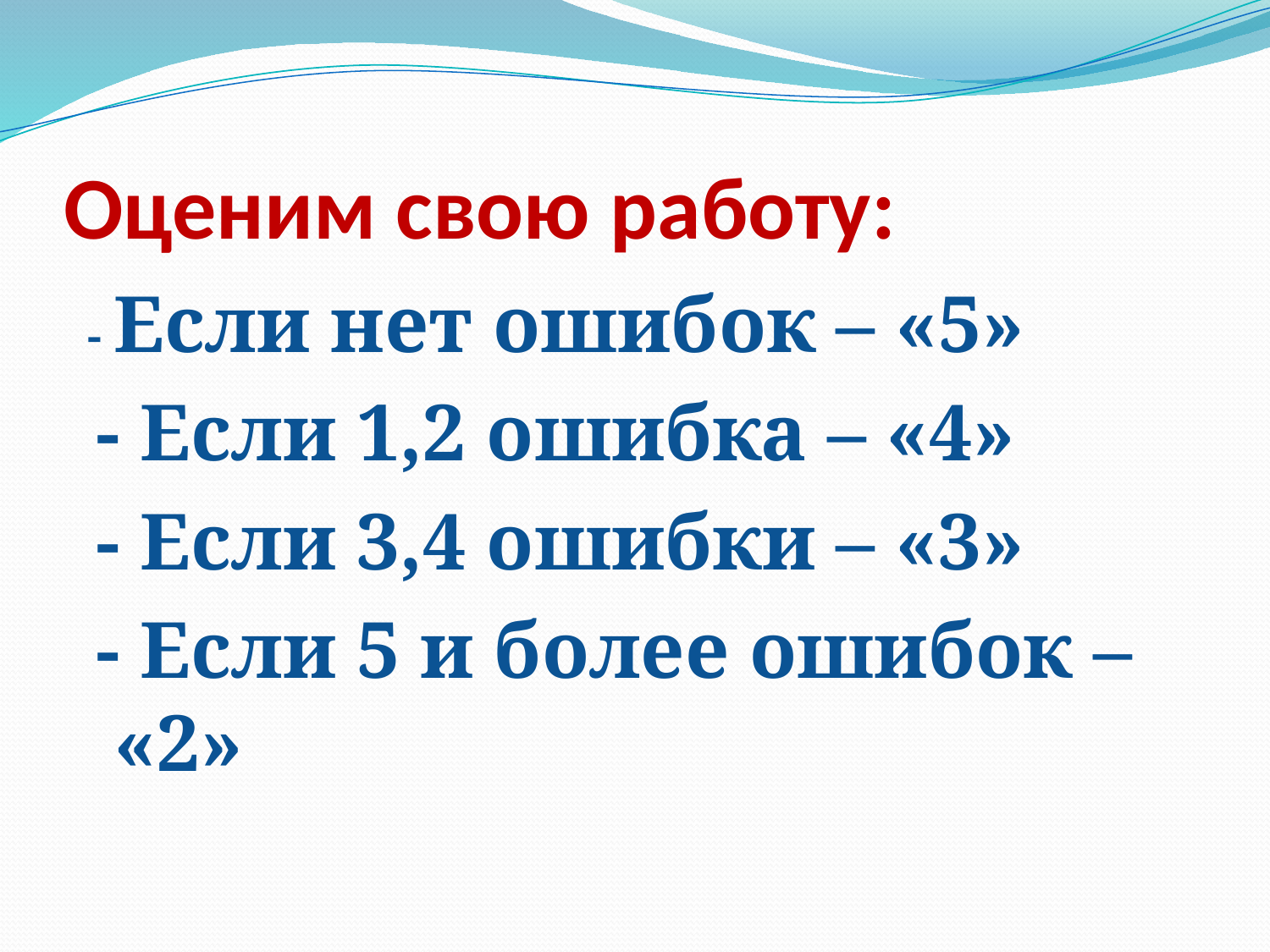

# Оценим свою работу:
 - Если нет ошибок – «5»
 - Если 1,2 ошибка – «4»
 - Если 3,4 ошибки – «3»
 - Если 5 и более ошибок – «2»